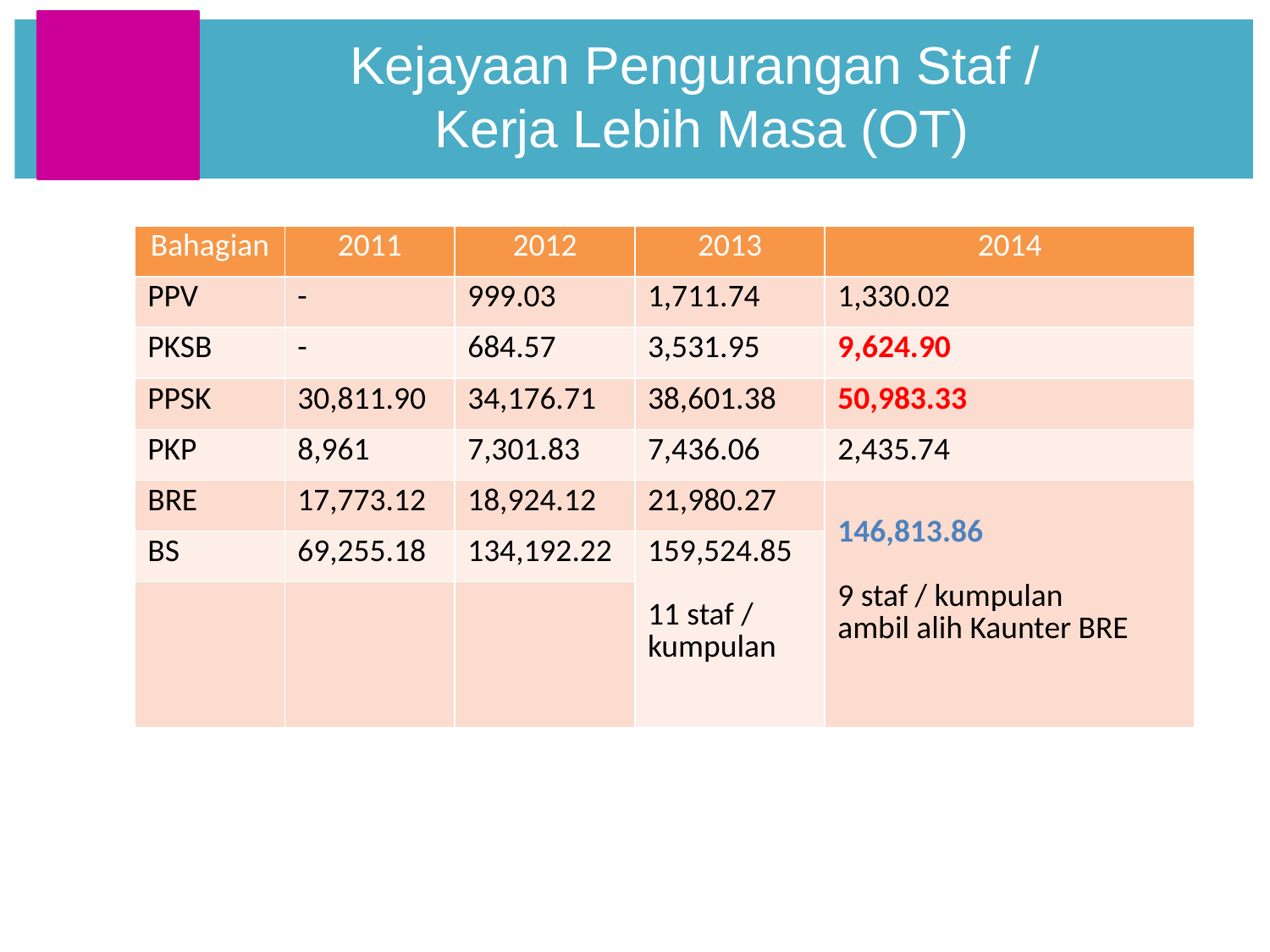

Kejayaan Pengurangan Staf /
Kerja Lebih Masa (OT)
| Bahagian | 2011 | 2012 | 2013 | 2014 |
| --- | --- | --- | --- | --- |
| PPV | - | 999.03 | 1,711.74 | 1,330.02 |
| PKSB | - | 684.57 | 3,531.95 | 9,624.90 |
| PPSK | 30,811.90 | 34,176.71 | 38,601.38 | 50,983.33 |
| PKP | 8,961 | 7,301.83 | 7,436.06 | 2,435.74 |
| BRE | 17,773.12 | 18,924.12 | 21,980.27 | 146,813.86 9 staf / kumpulan ambil alih Kaunter BRE |
| BS | 69,255.18 | 134,192.22 | 159,524.85 11 staf / kumpulan |  |
|  |  |  |  |  |